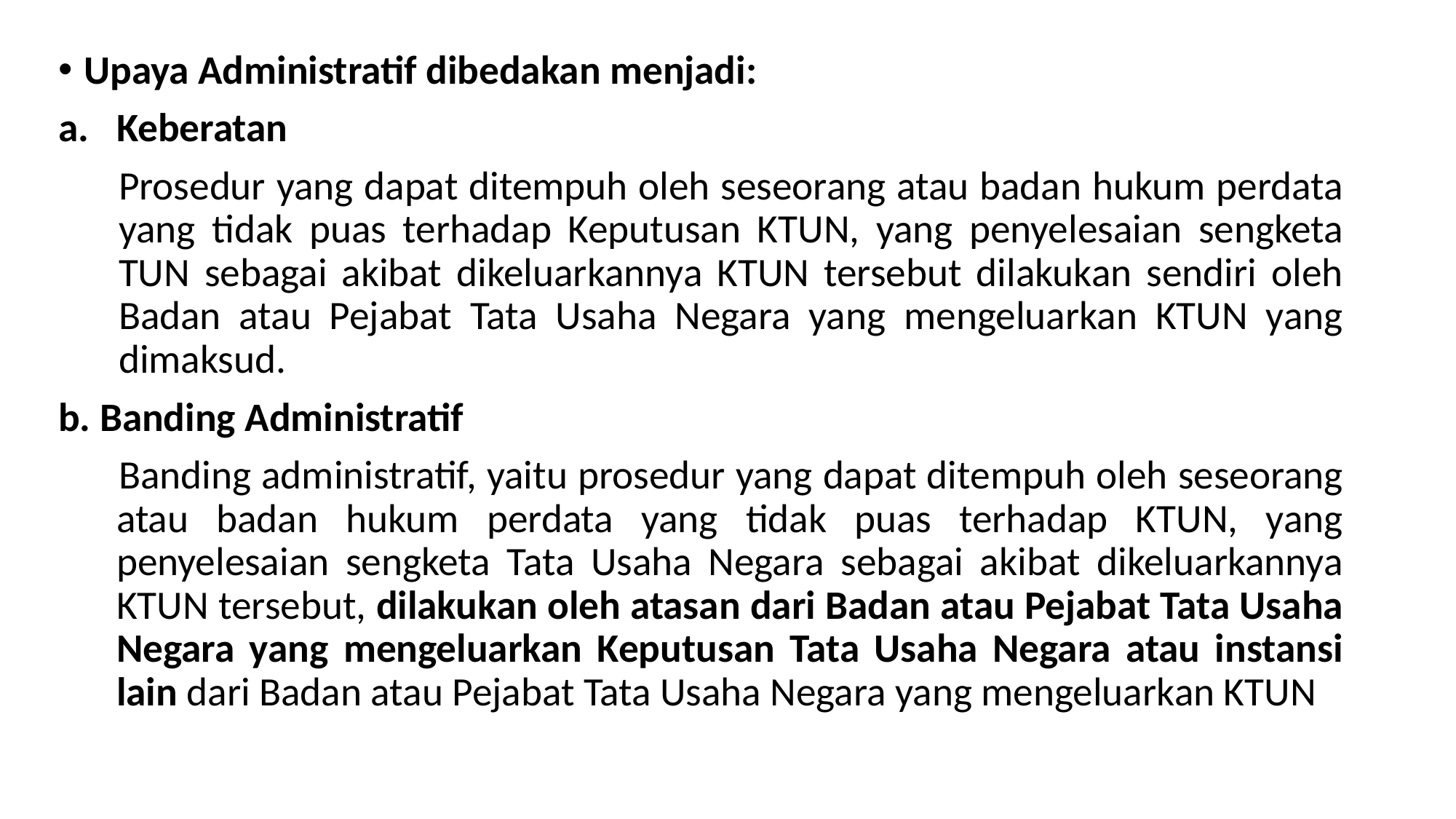

Upaya Administratif dibedakan menjadi:
Keberatan
Prosedur yang dapat ditempuh oleh seseorang atau badan hukum perdata yang tidak puas terhadap Keputusan KTUN, yang penyelesaian sengketa TUN sebagai akibat dikeluarkannya KTUN tersebut dilakukan sendiri oleh Badan atau Pejabat Tata Usaha Negara yang mengeluarkan KTUN yang dimaksud.
b. Banding Administratif
Banding administratif, yaitu prosedur yang dapat ditempuh oleh seseorang atau badan hukum perdata yang tidak puas terhadap KTUN, yang penyelesaian sengketa Tata Usaha Negara sebagai akibat dikeluarkannya KTUN tersebut, dilakukan oleh atasan dari Badan atau Pejabat Tata Usaha Negara yang mengeluarkan Keputusan Tata Usaha Negara atau instansi lain dari Badan atau Pejabat Tata Usaha Negara yang mengeluarkan KTUN